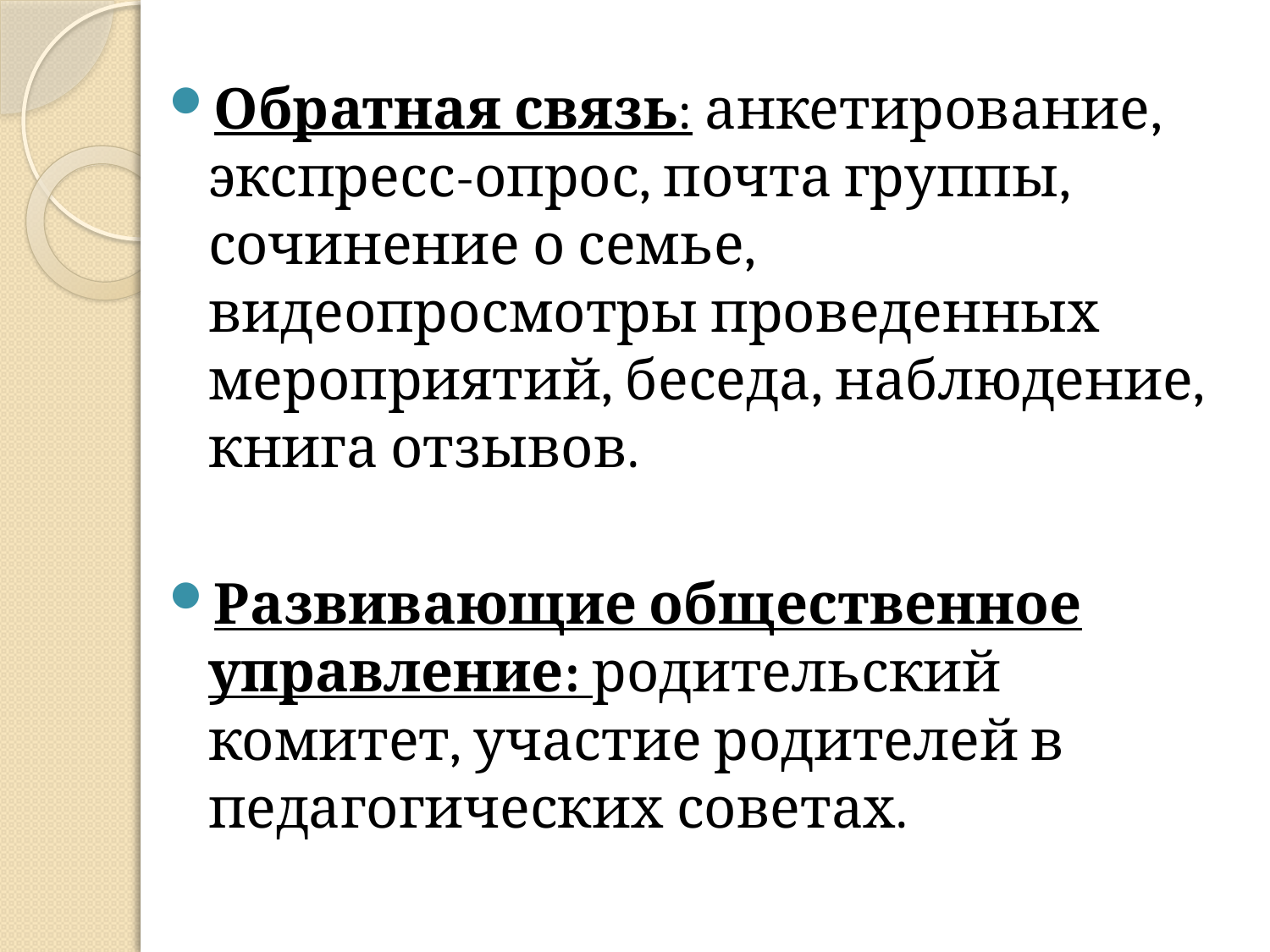

Обратная связь: анкетирование, экспресс-опрос, почта группы, сочинение о семье, видеопросмотры проведенных мероприятий, беседа, наблюдение, книга отзывов.

Развивающие общественное управление: родительский комитет, участие родителей в педагогических советах.